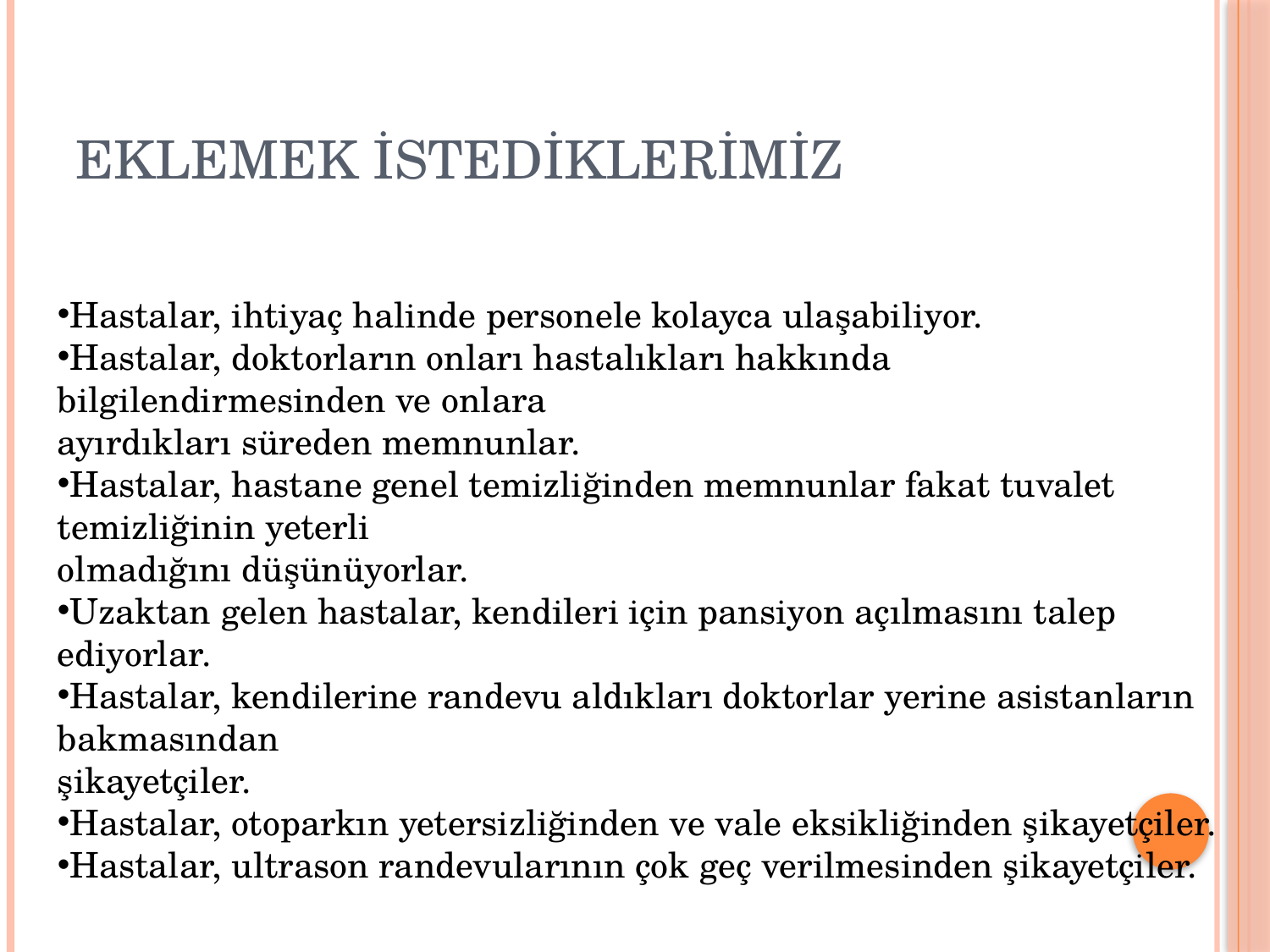

# EKLEMEK İSTEDİKLERİMİZ
Hastalar, ihtiyaç halinde personele kolayca ulaşabiliyor.
Hastalar, doktorların onları hastalıkları hakkında bilgilendirmesinden ve onlara
ayırdıkları süreden memnunlar.
Hastalar, hastane genel temizliğinden memnunlar fakat tuvalet temizliğinin yeterli
olmadığını düşünüyorlar.
Uzaktan gelen hastalar, kendileri için pansiyon açılmasını talep ediyorlar.
Hastalar, kendilerine randevu aldıkları doktorlar yerine asistanların bakmasından
şikayetçiler.
Hastalar, otoparkın yetersizliğinden ve vale eksikliğinden şikayetçiler.
Hastalar, ultrason randevularının çok geç verilmesinden şikayetçiler.